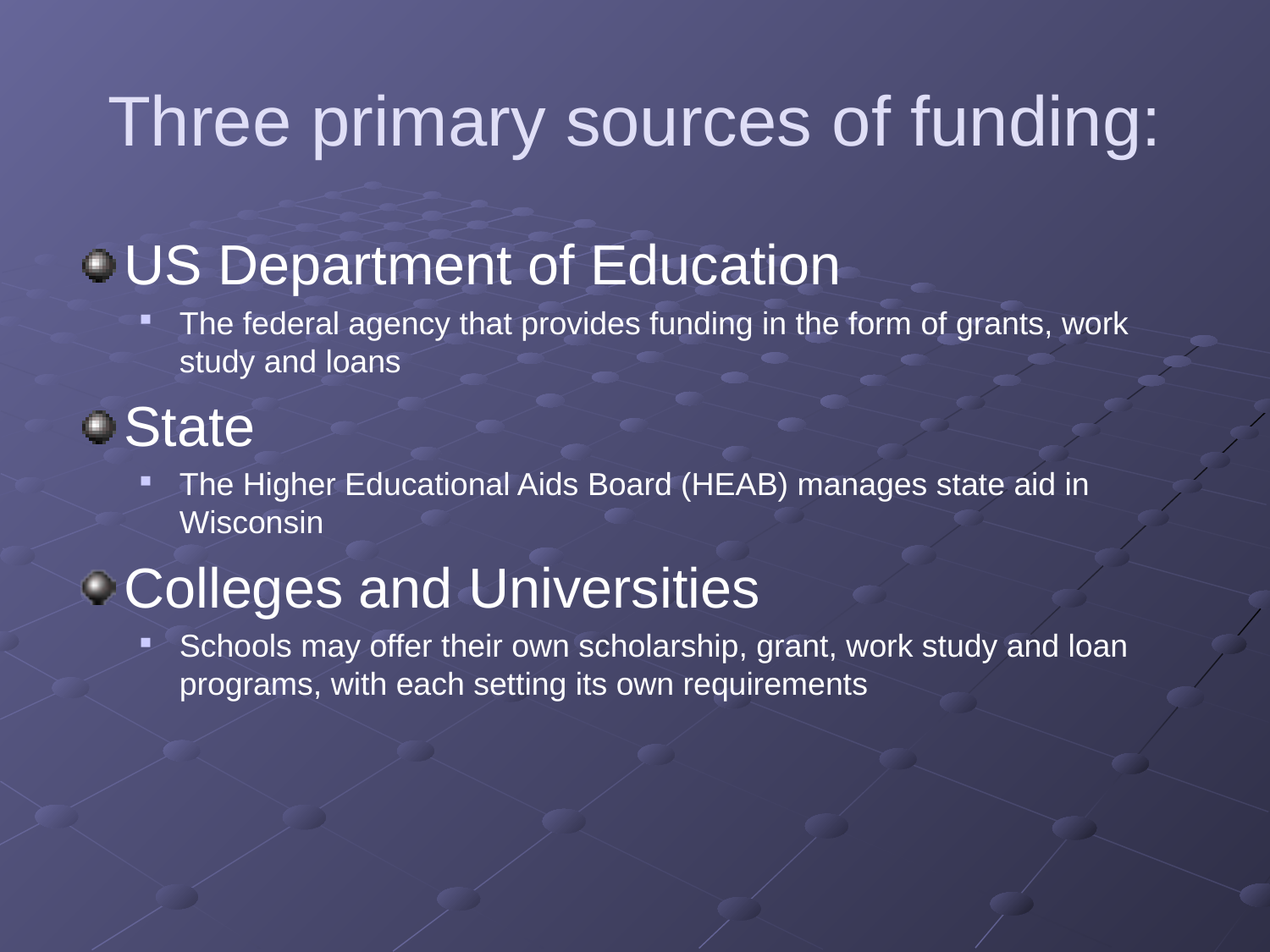

# Three primary sources of funding:
US Department of Education
The federal agency that provides funding in the form of grants, work study and loans
State
The Higher Educational Aids Board (HEAB) manages state aid in Wisconsin
Colleges and Universities
Schools may offer their own scholarship, grant, work study and loan programs, with each setting its own requirements